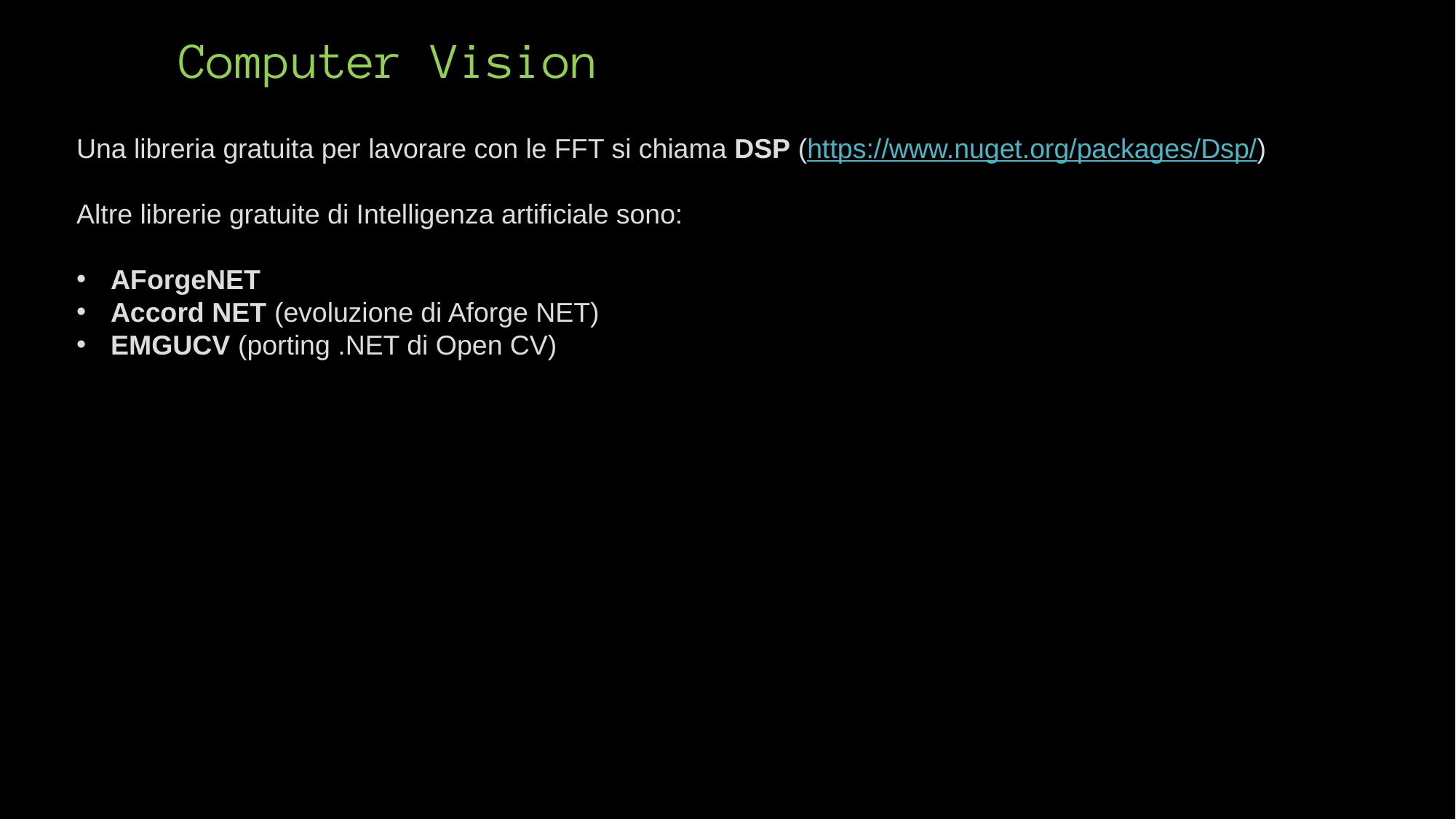

# Computer Vision
Una libreria gratuita per lavorare con le FFT si chiama DSP (https://www.nuget.org/packages/Dsp/)

Altre librerie gratuite di Intelligenza artificiale sono:

AForgeNET
Accord NET (evoluzione di Aforge NET)
EMGUCV (porting .NET di Open CV)